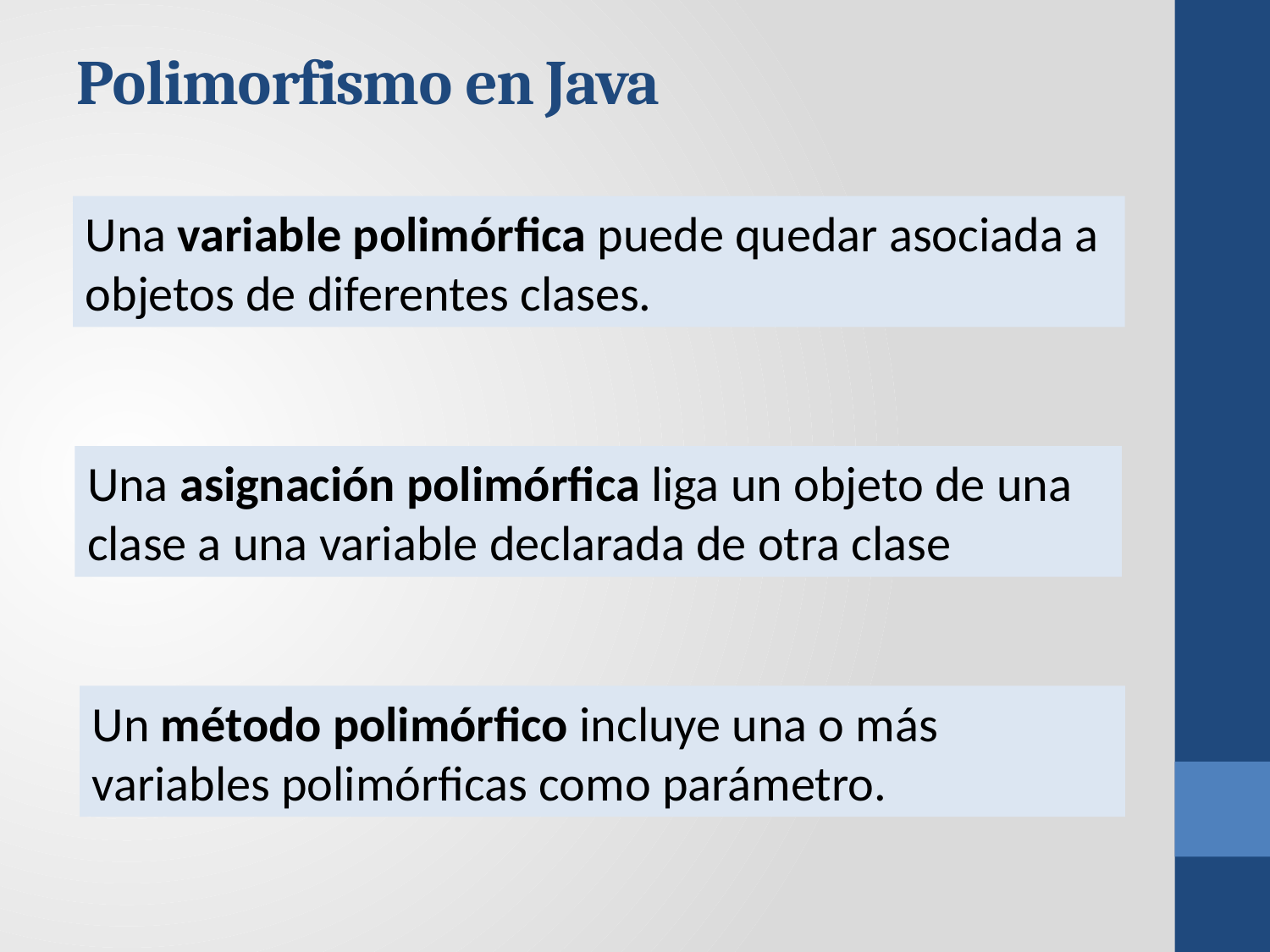

Polimorfismo en Java
Una variable polimórfica puede quedar asociada a objetos de diferentes clases.

Una asignación polimórfica liga un objeto de una clase a una variable declarada de otra clase
Un método polimórfico incluye una o más variables polimórficas como parámetro.